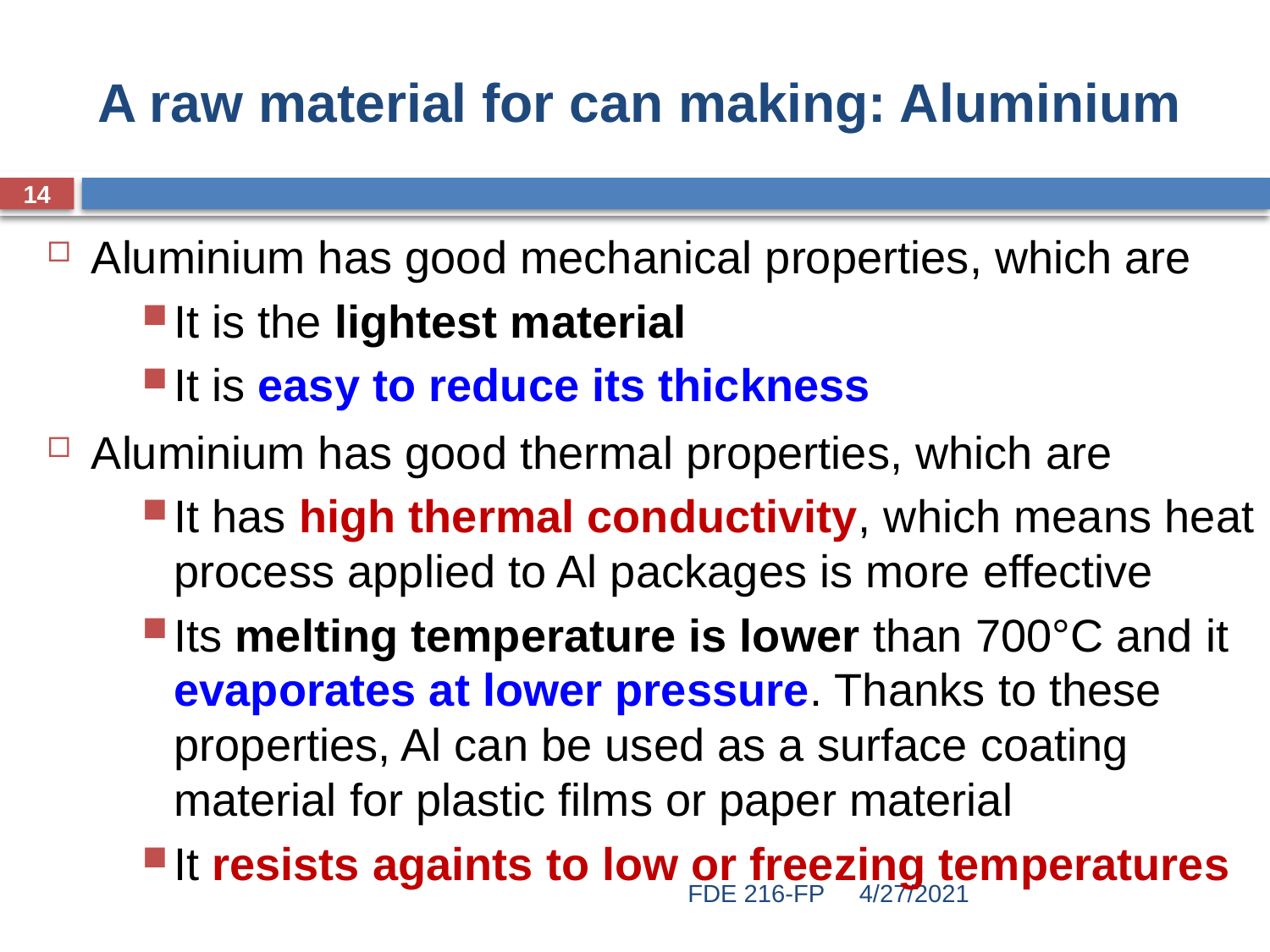

# A raw material for can making: Aluminium
14
Aluminium has good mechanical properties, which are
It is the lightest material
It is easy to reduce its thickness
Aluminium has good thermal properties, which are
It has high thermal conductivity, which means heat process applied to Al packages is more effective
Its melting temperature is lower than 700°C and it evaporates at lower pressure. Thanks to these properties, Al can be used as a surface coating material for plastic films or paper material
It resists againts to low or freezing temperatures
FDE 216-FP
4/27/2021